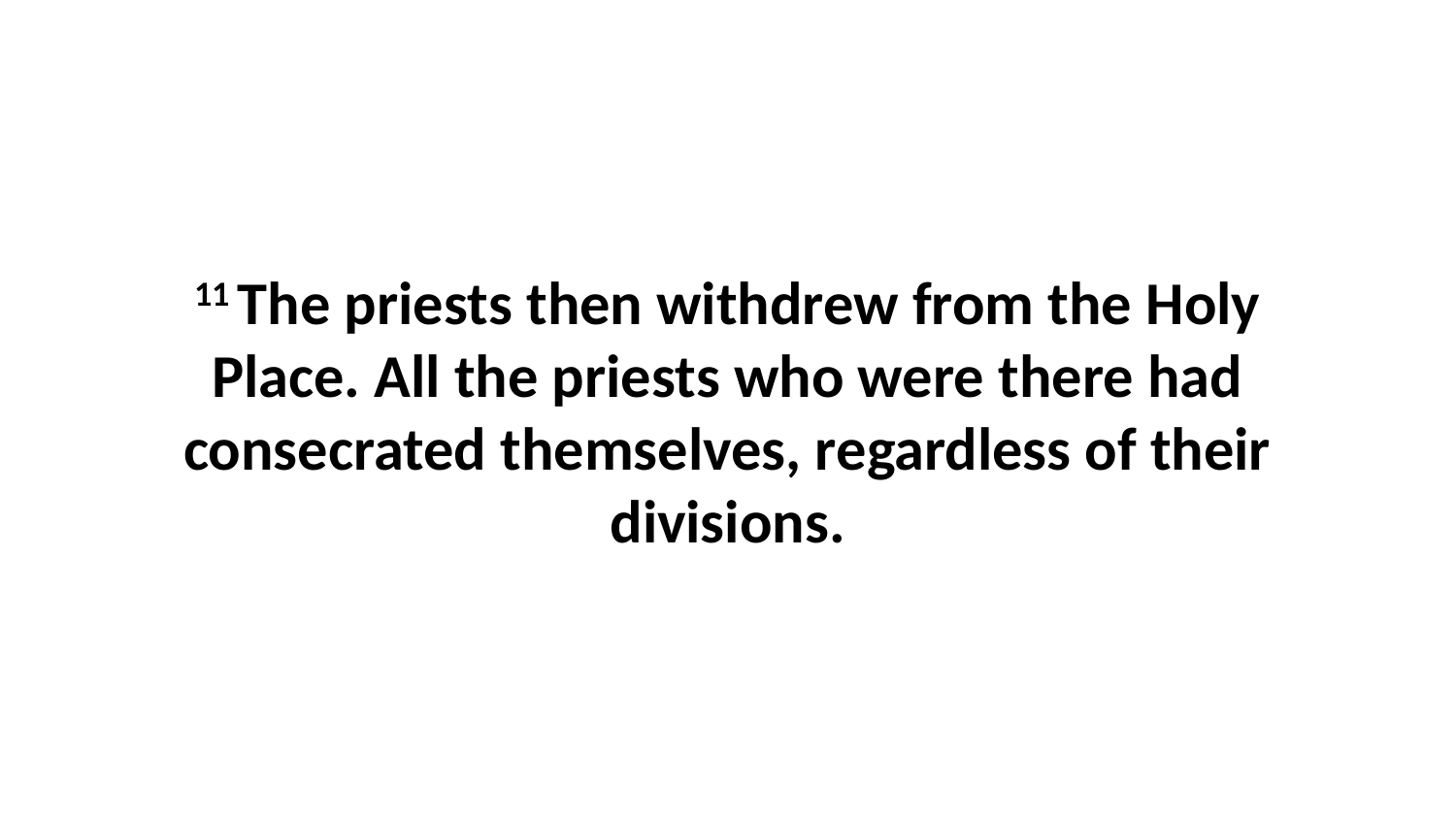

11 The priests then withdrew from the Holy Place. All the priests who were there had consecrated themselves, regardless of their divisions.